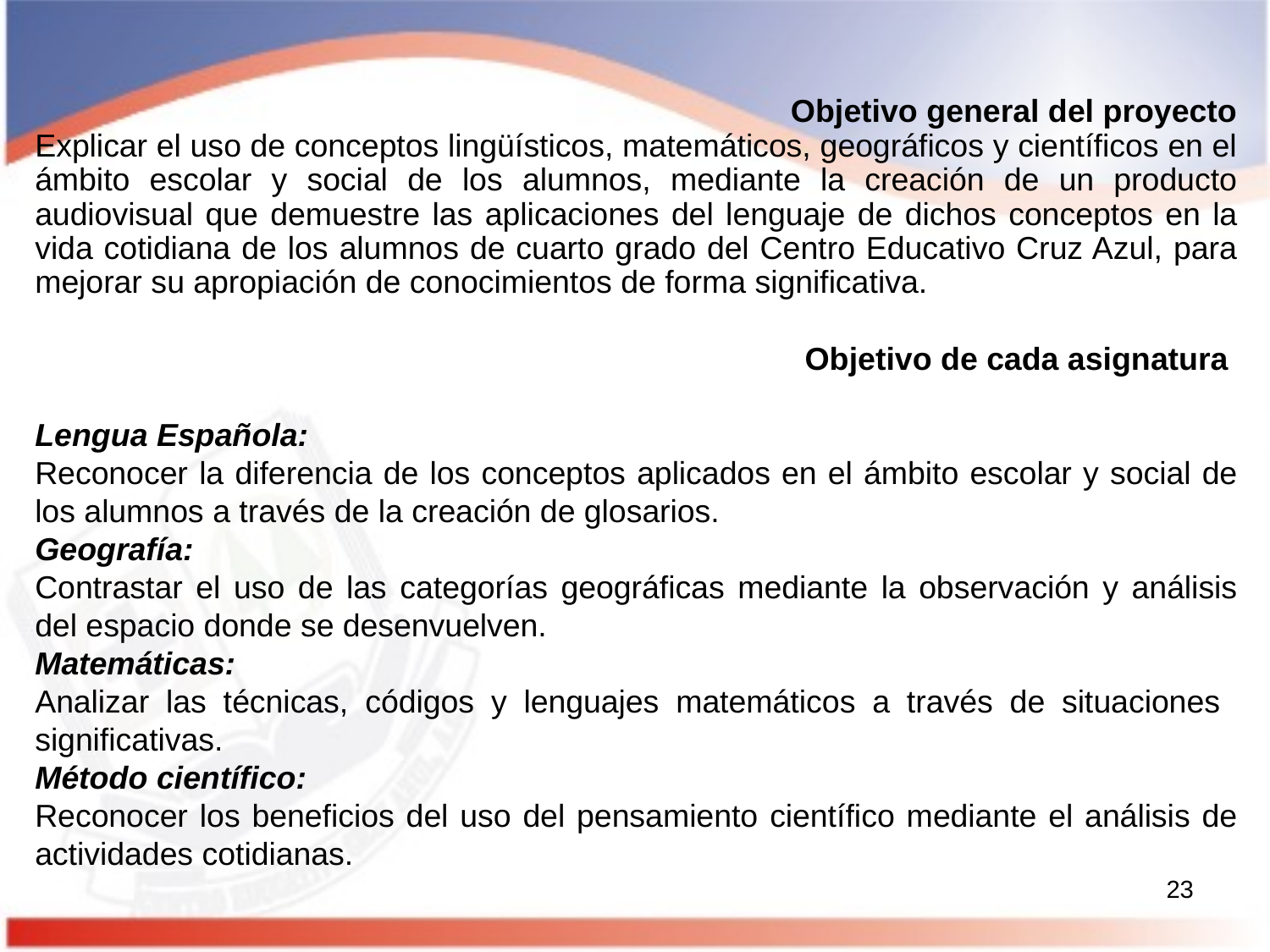

Objetivo general del proyecto
Explicar el uso de conceptos lingüísticos, matemáticos, geográficos y científicos en el ámbito escolar y social de los alumnos, mediante la creación de un producto audiovisual que demuestre las aplicaciones del lenguaje de dichos conceptos en la vida cotidiana de los alumnos de cuarto grado del Centro Educativo Cruz Azul, para mejorar su apropiación de conocimientos de forma significativa.

Objetivo de cada asignatura

Lengua Española:
Reconocer la diferencia de los conceptos aplicados en el ámbito escolar y social de los alumnos a través de la creación de glosarios.
Geografía:
Contrastar el uso de las categorías geográficas mediante la observación y análisis del espacio donde se desenvuelven.
Matemáticas:
Analizar las técnicas, códigos y lenguajes matemáticos a través de situaciones  significativas.
Método científico:
Reconocer los beneficios del uso del pensamiento científico mediante el análisis de actividades cotidianas.
23